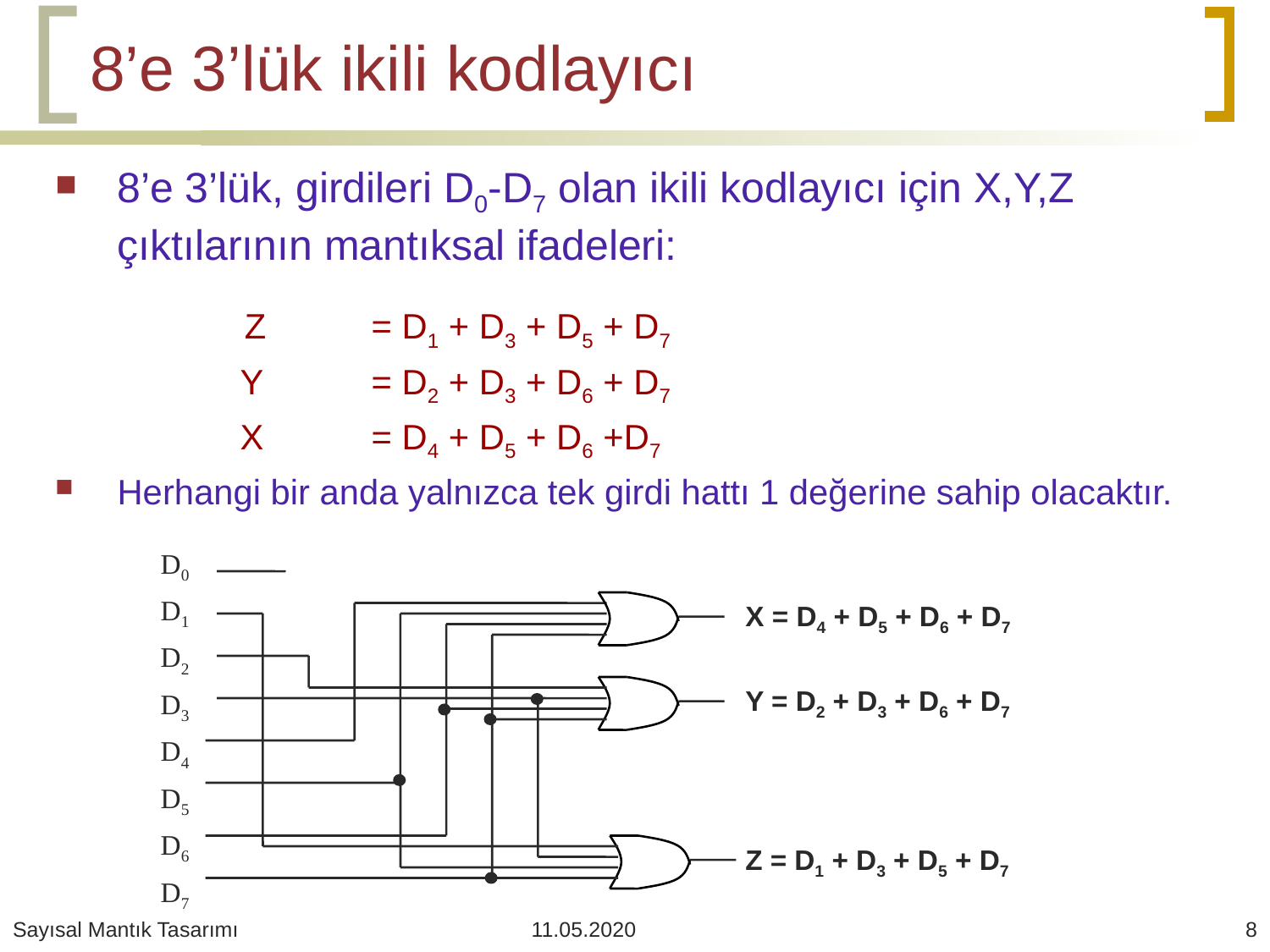

# 8’e 3’lük ikili kodlayıcı
8’e 3’lük, girdileri D0-D7 olan ikili kodlayıcı için X,Y,Z çıktılarının mantıksal ifadeleri:

                Z 	= D1 + D3 + D5 + D7
                   Y	= D2 + D3 + D6 + D7
                   X 	= D4 + D5 + D6 +D7
Herhangi bir anda yalnızca tek girdi hattı 1 değerine sahip olacaktır.
D0
D1
D2
D3
D4
D5
D6
D7

X = D4 + D5 + D6 + D7

Y = D2 + D3 + D6 + D7

Z = D1 + D3 + D5 + D7

Sayısal Mantık Tasarımı
11.05.2020
8